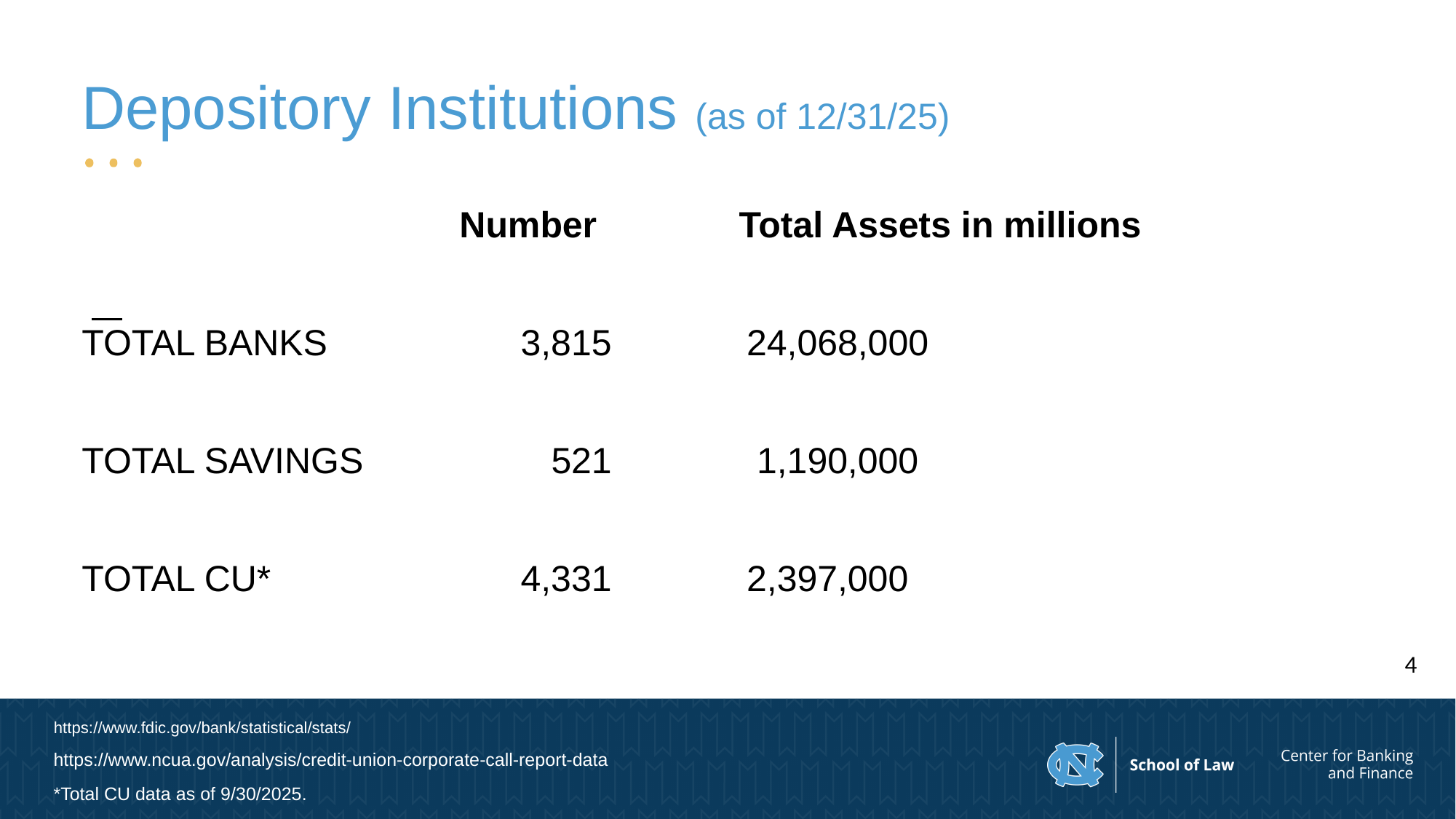

# Depository Institutions (as of 12/31/25)
			      Number	           Total Assets in millions

TOTAL BANKS	           3,815      	 24,068,000

TOTAL SAVINGS	              521		  1,190,000

TOTAL CU*		           4,331		 2,397,000
4
https://www.fdic.gov/bank/statistical/stats/

https://www.ncua.gov/analysis/credit-union-corporate-call-report-data

*Total CU data as of 9/30/2025.